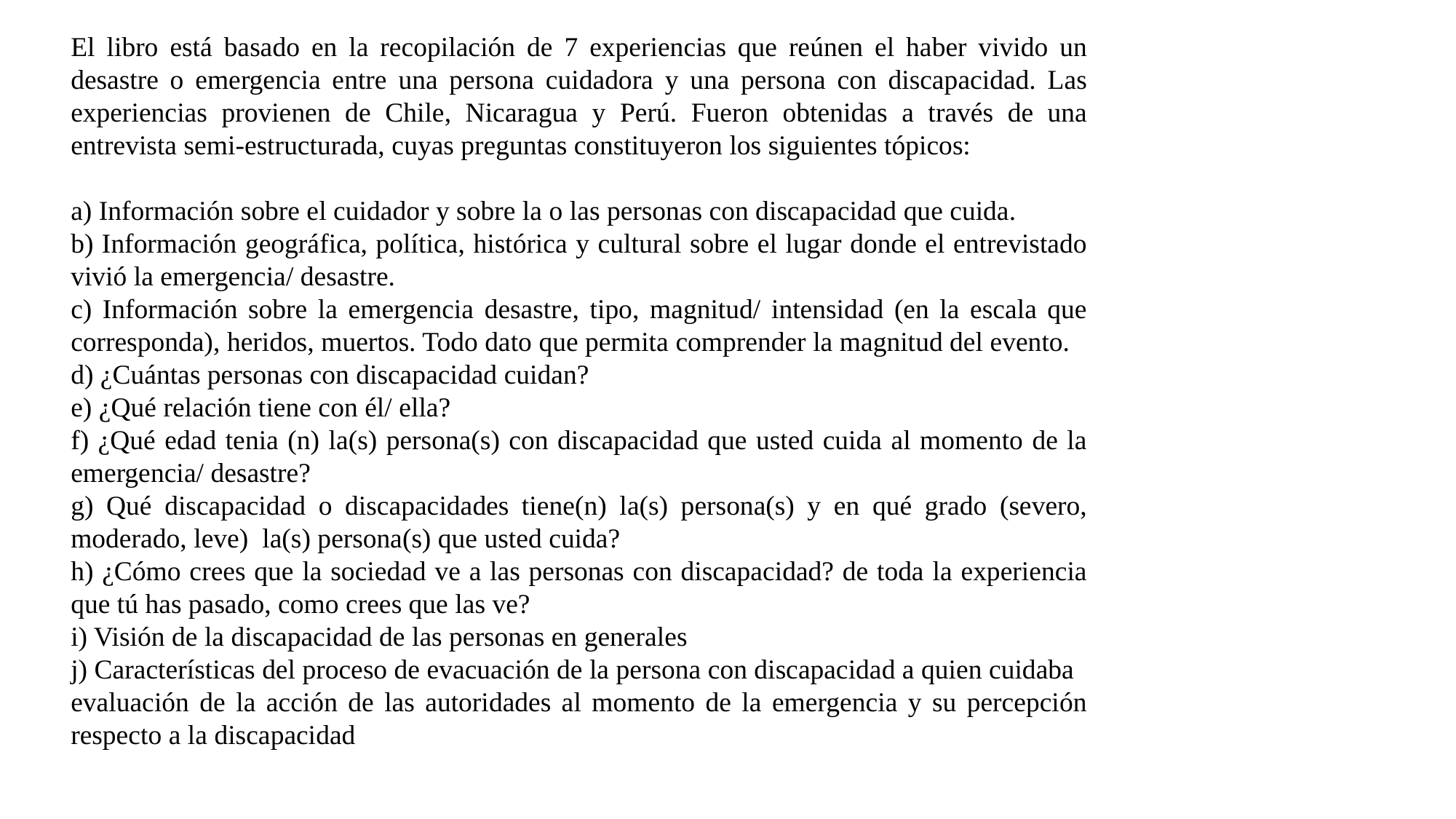

El libro está basado en la recopilación de 7 experiencias que reúnen el haber vivido un desastre o emergencia entre una persona cuidadora y una persona con discapacidad. Las experiencias provienen de Chile, Nicaragua y Perú. Fueron obtenidas a través de una entrevista semi-estructurada, cuyas preguntas constituyeron los siguientes tópicos:

a) Información sobre el cuidador y sobre la o las personas con discapacidad que cuida.
b) Información geográfica, política, histórica y cultural sobre el lugar donde el entrevistado vivió la emergencia/ desastre.
c) Información sobre la emergencia desastre, tipo, magnitud/ intensidad (en la escala que corresponda), heridos, muertos. Todo dato que permita comprender la magnitud del evento.
d) ¿Cuántas personas con discapacidad cuidan?
e) ¿Qué relación tiene con él/ ella?
f) ¿Qué edad tenia (n) la(s) persona(s) con discapacidad que usted cuida al momento de la emergencia/ desastre?
g) Qué discapacidad o discapacidades tiene(n) la(s) persona(s) y en qué grado (severo, moderado, leve)  la(s) persona(s) que usted cuida?
h) ¿Cómo crees que la sociedad ve a las personas con discapacidad? de toda la experiencia que tú has pasado, como crees que las ve?
i) Visión de la discapacidad de las personas en generales
j) Características del proceso de evacuación de la persona con discapacidad a quien cuidaba
evaluación de la acción de las autoridades al momento de la emergencia y su percepción respecto a la discapacidad